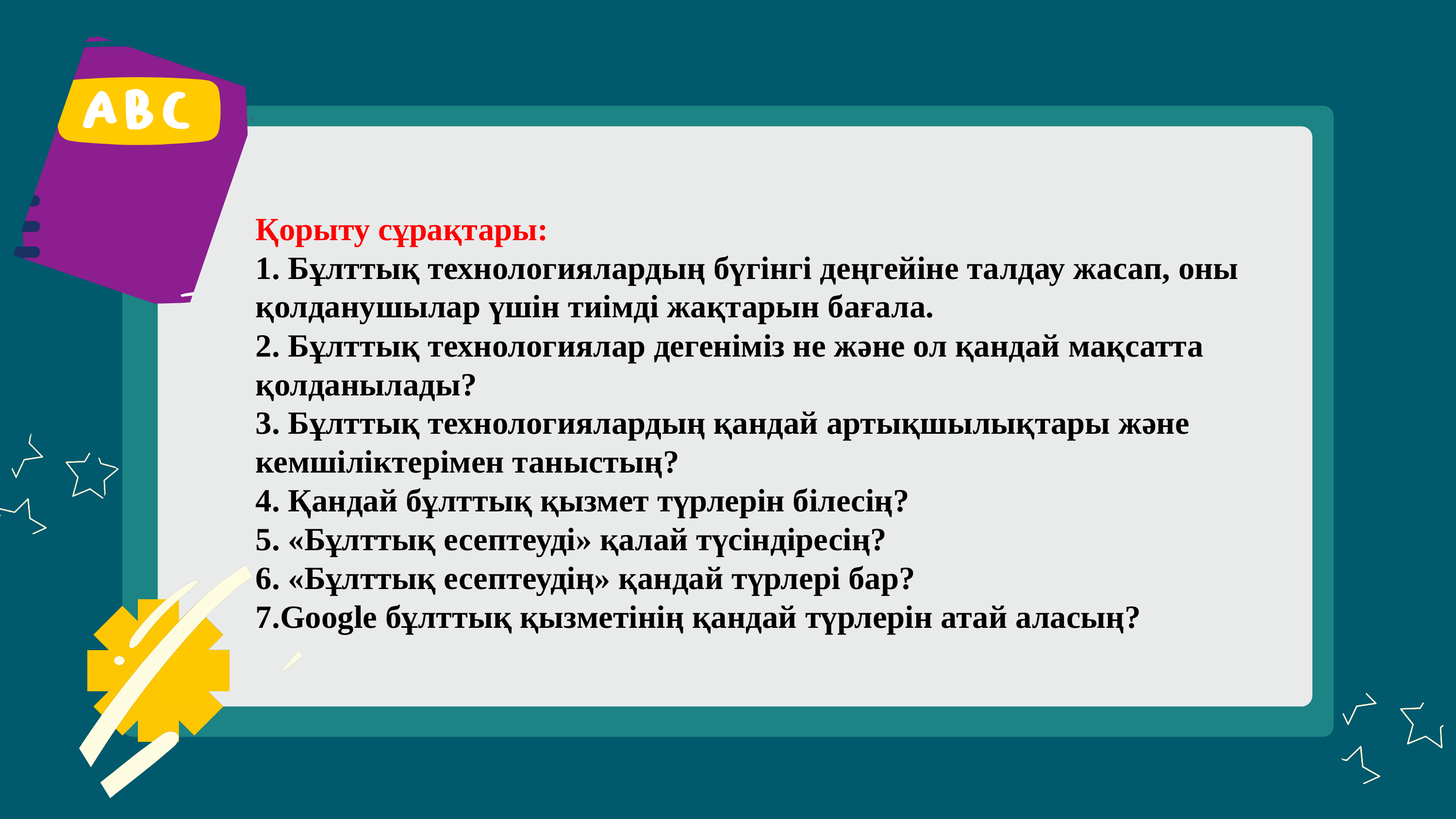

Қорыту сұрақтары:
1. Бұлттық технологиялардың бүгінгі деңгейіне талдау жасап, оны қолданушылар үшін тиімді жақтарын бағала.
2. Бұлттық технологиялар дегеніміз не және ол қандай мақсатта қолданылады?
3. Бұлттық технологиялардың қандай артықшылықтары және кемшіліктерімен таныстың?
4. Қандай бұлттық қызмет түрлерін білесің?
5. «Бұлттық есептеуді» қалай түсіндіресің?
6. «Бұлттық есептеудің» қандай түрлері бар?
7.Google бұлттық қызметінің қандай түрлерін атай аласың?